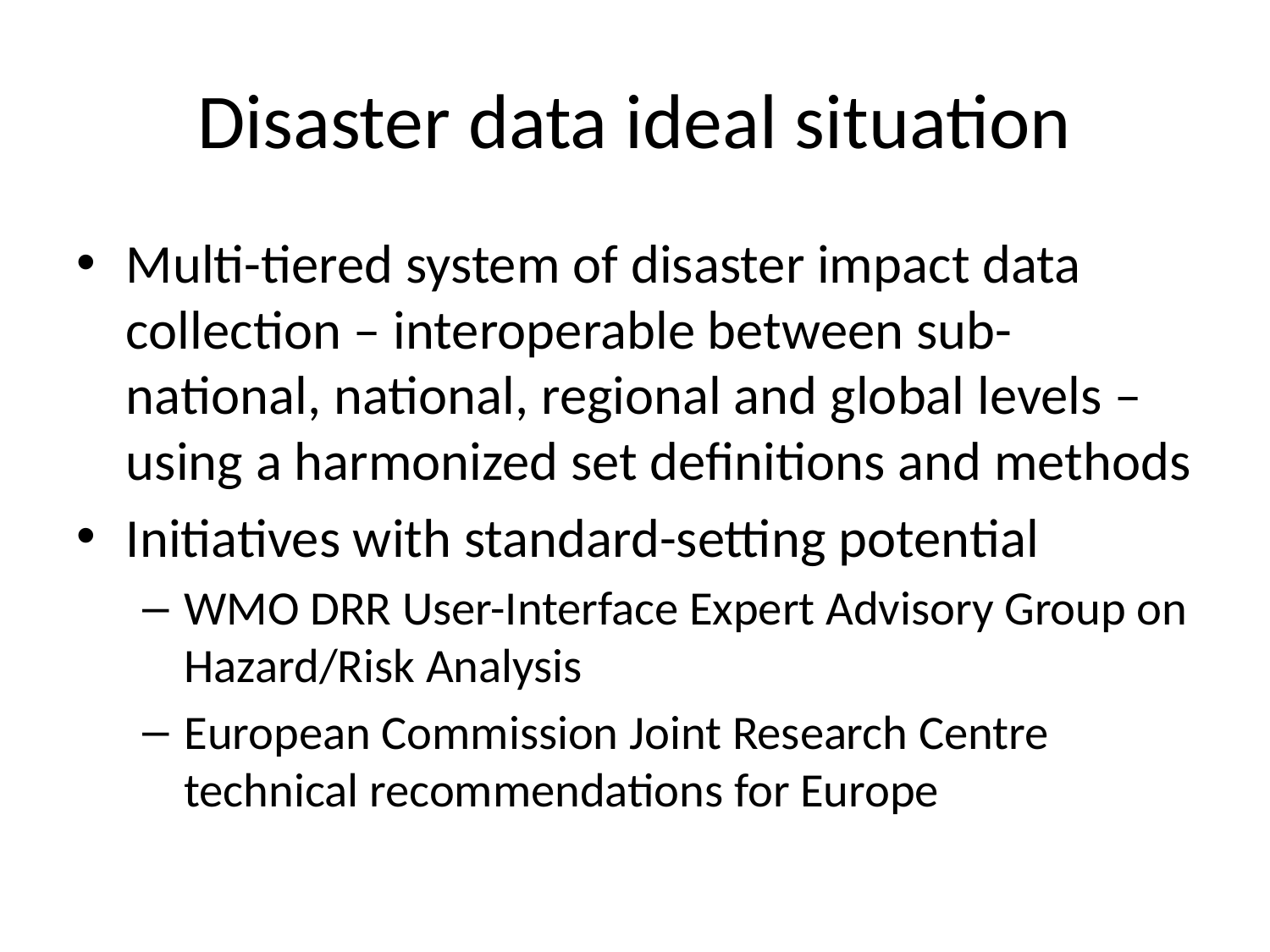

# Disaster data ideal situation
Multi-tiered system of disaster impact data collection – interoperable between sub-national, national, regional and global levels – using a harmonized set definitions and methods
Initiatives with standard-setting potential
WMO DRR User-Interface Expert Advisory Group on Hazard/Risk Analysis
European Commission Joint Research Centre technical recommendations for Europe